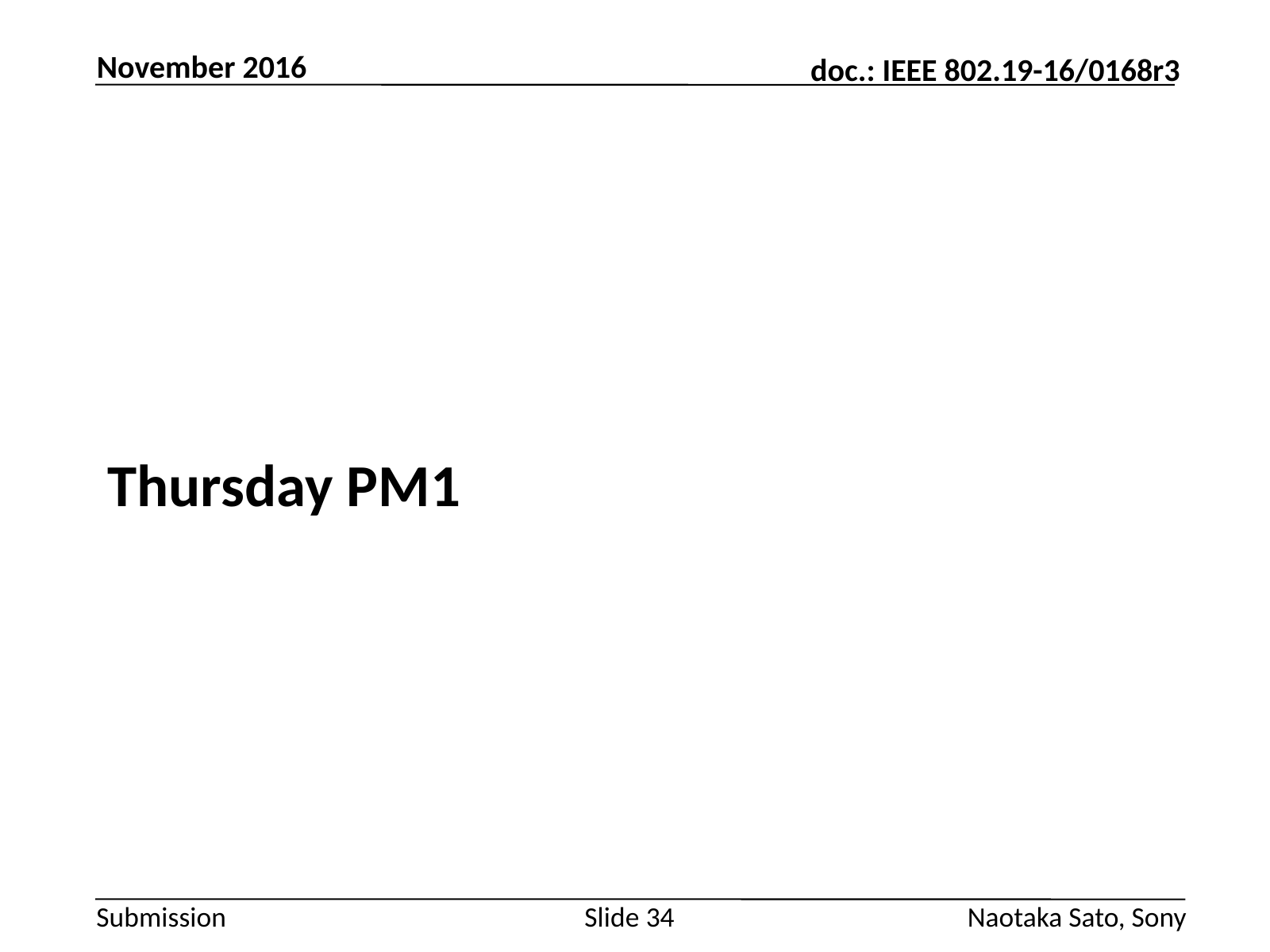

November 2016
#

Thursday PM1
Slide 34
Naotaka Sato, Sony